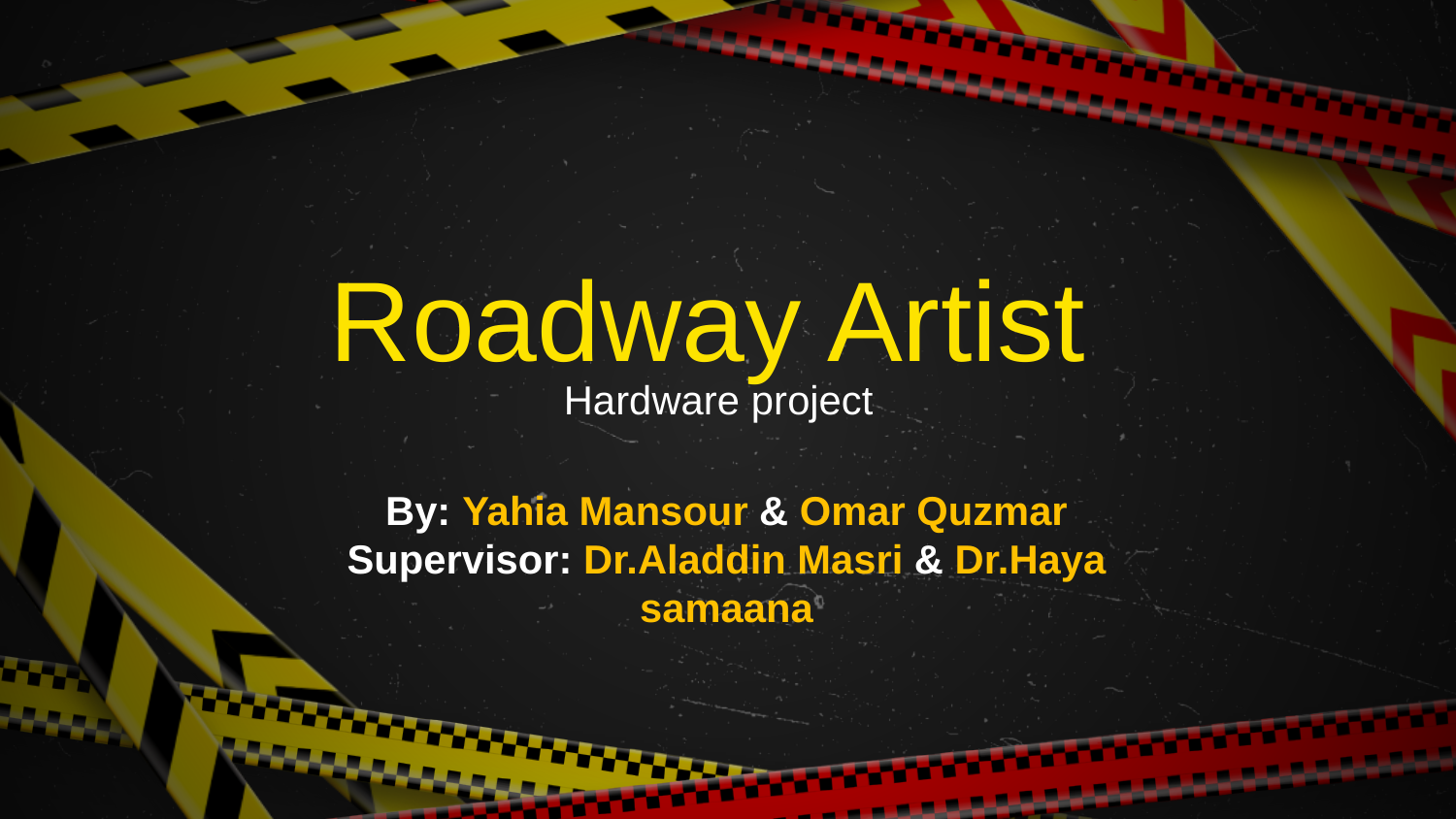

# Roadway Artist Hardware project
By: Yahia Mansour & Omar Quzmar
Supervisor: Dr.Aladdin Masri & Dr.Haya samaana